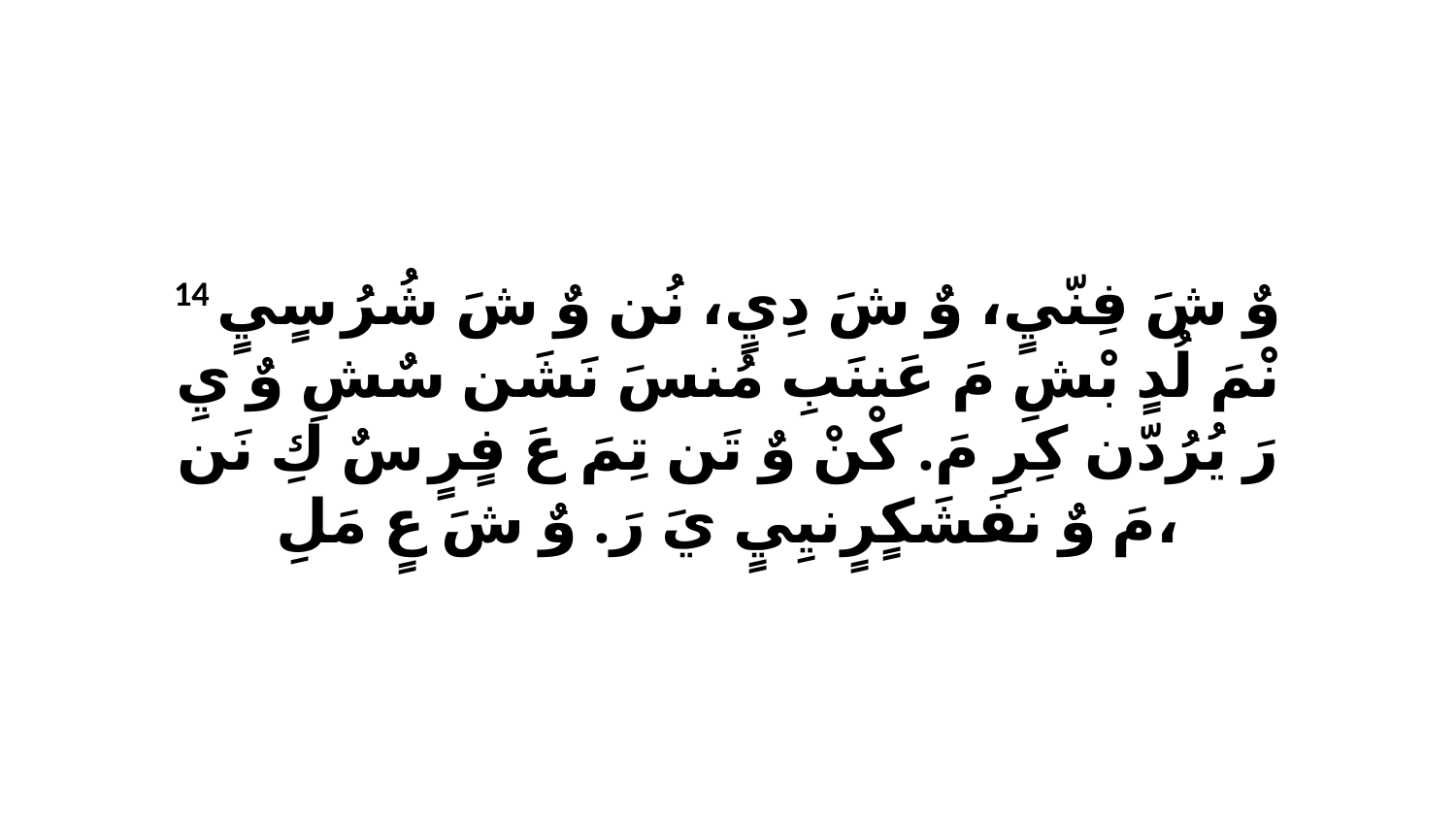

14 وٌ شَ فِنّيٍ، وٌ شَ دِيٍ، نُن وٌ شَ شُرُ سٍيٍ نْمَ لُدٍ بْشِ مَ عَننَبِ مُنسَ نَشَن سٌشِ وٌ يِ رَ يُرُدّن كِرِ مَ. كْنْ وٌ تَن تِمَ عَ فٍرٍ سٌ كِ نَن مَ وٌ نفَشَكٍرٍنيِيٍ يَ رَ. وٌ شَ عٍ مَلِ،